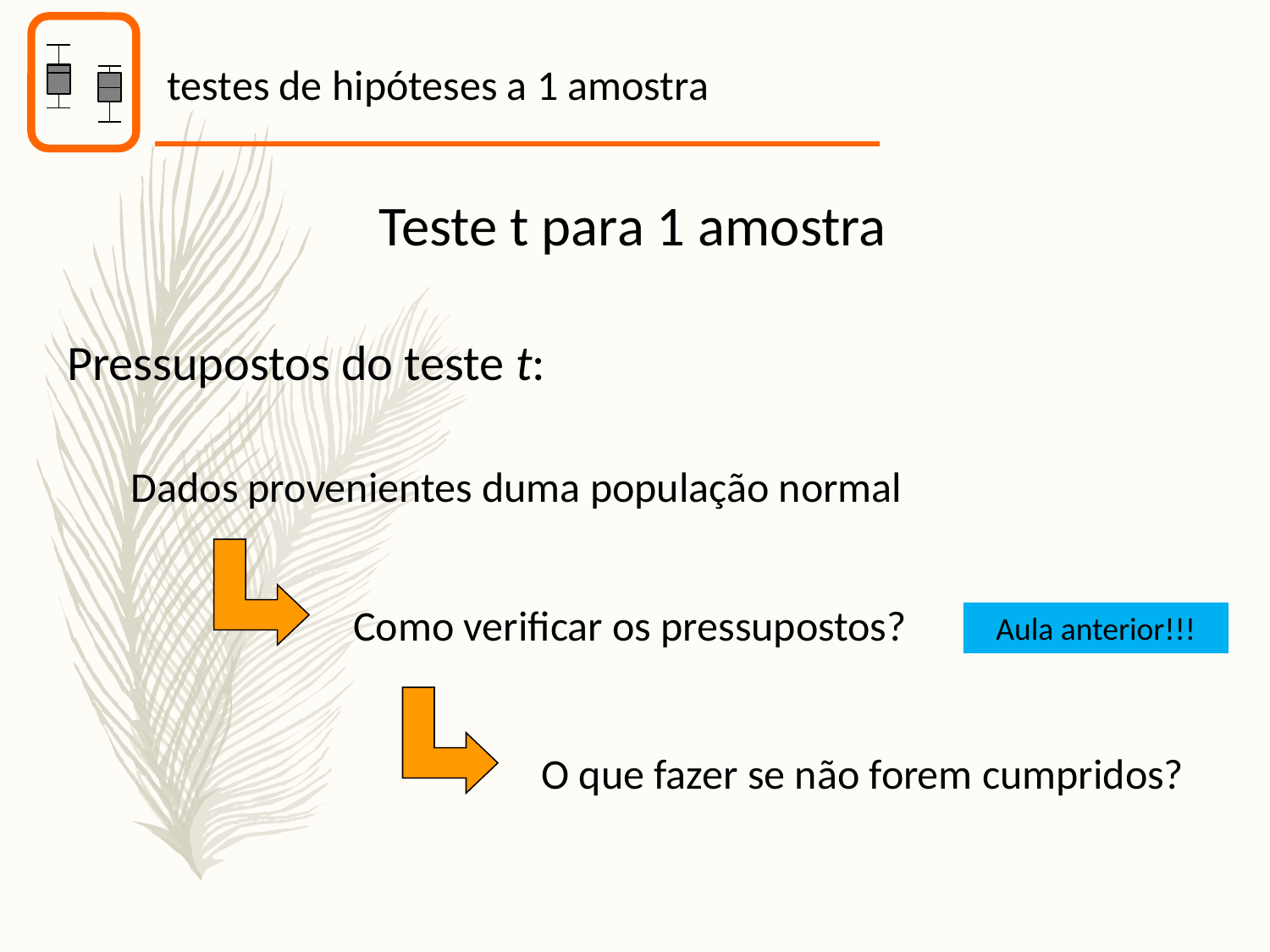

testes de hipóteses a 1 amostra
Teste t para 1 amostra
Pressupostos do teste t:
Dados provenientes duma população normal

Como verificar os pressupostos?
Aula anterior!!!

O que fazer se não forem cumpridos?